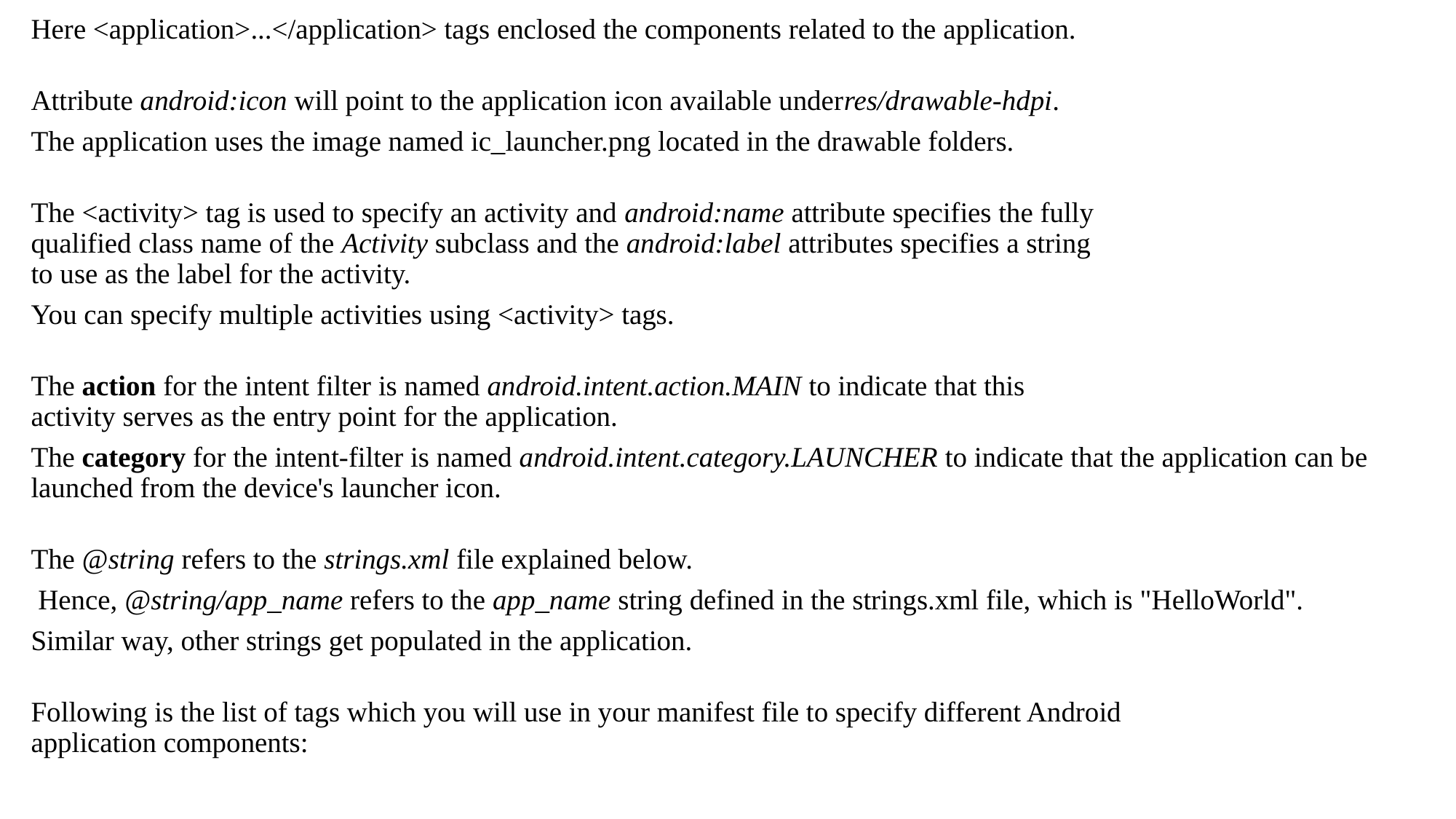

Here <application>...</application> tags enclosed the components related to the application.
Attribute android:icon will point to the application icon available underres/drawable-hdpi.
The application uses the image named ic_launcher.png located in the drawable folders.
The <activity> tag is used to specify an activity and android:name attribute specifies the fully
qualified class name of the Activity subclass and the android:label attributes specifies a string
to use as the label for the activity.
You can specify multiple activities using <activity> tags.
The action for the intent filter is named android.intent.action.MAIN to indicate that this
activity serves as the entry point for the application.
The category for the intent-filter is named android.intent.category.LAUNCHER to indicate that the application can be launched from the device's launcher icon.
The @string refers to the strings.xml file explained below.
 Hence, @string/app_name refers to the app_name string defined in the strings.xml file, which is "HelloWorld".
Similar way, other strings get populated in the application.
Following is the list of tags which you will use in your manifest file to specify different Android
application components: